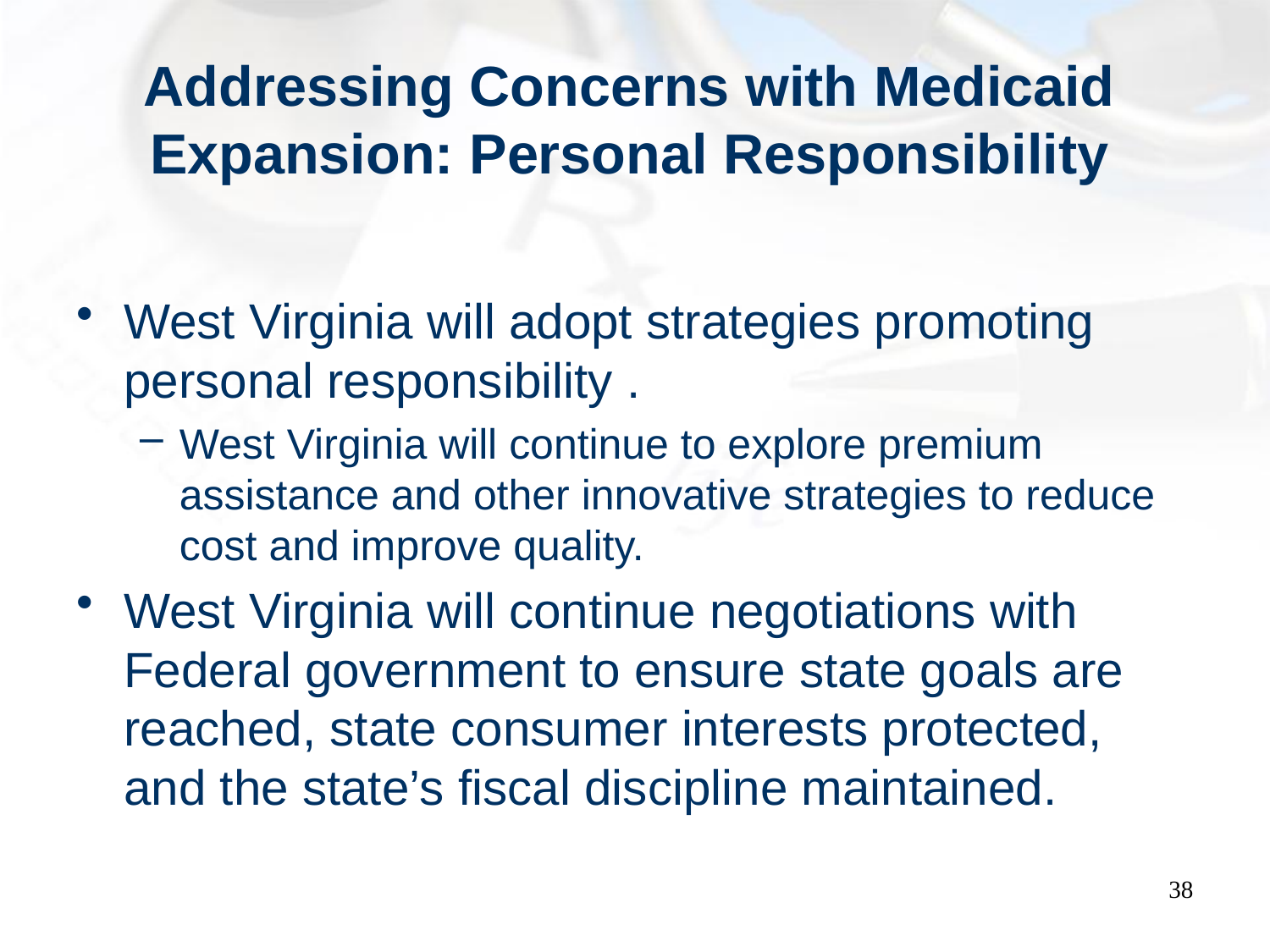

# Addressing Concerns with Medicaid Expansion: Personal Responsibility
West Virginia will adopt strategies promoting        personal responsibility .
West Virginia will continue to explore premium assistance and other innovative strategies to reduce cost and improve quality.
West Virginia will continue negotiations with Federal government to ensure state goals are reached, state consumer interests protected, and the state’s fiscal discipline maintained.

38